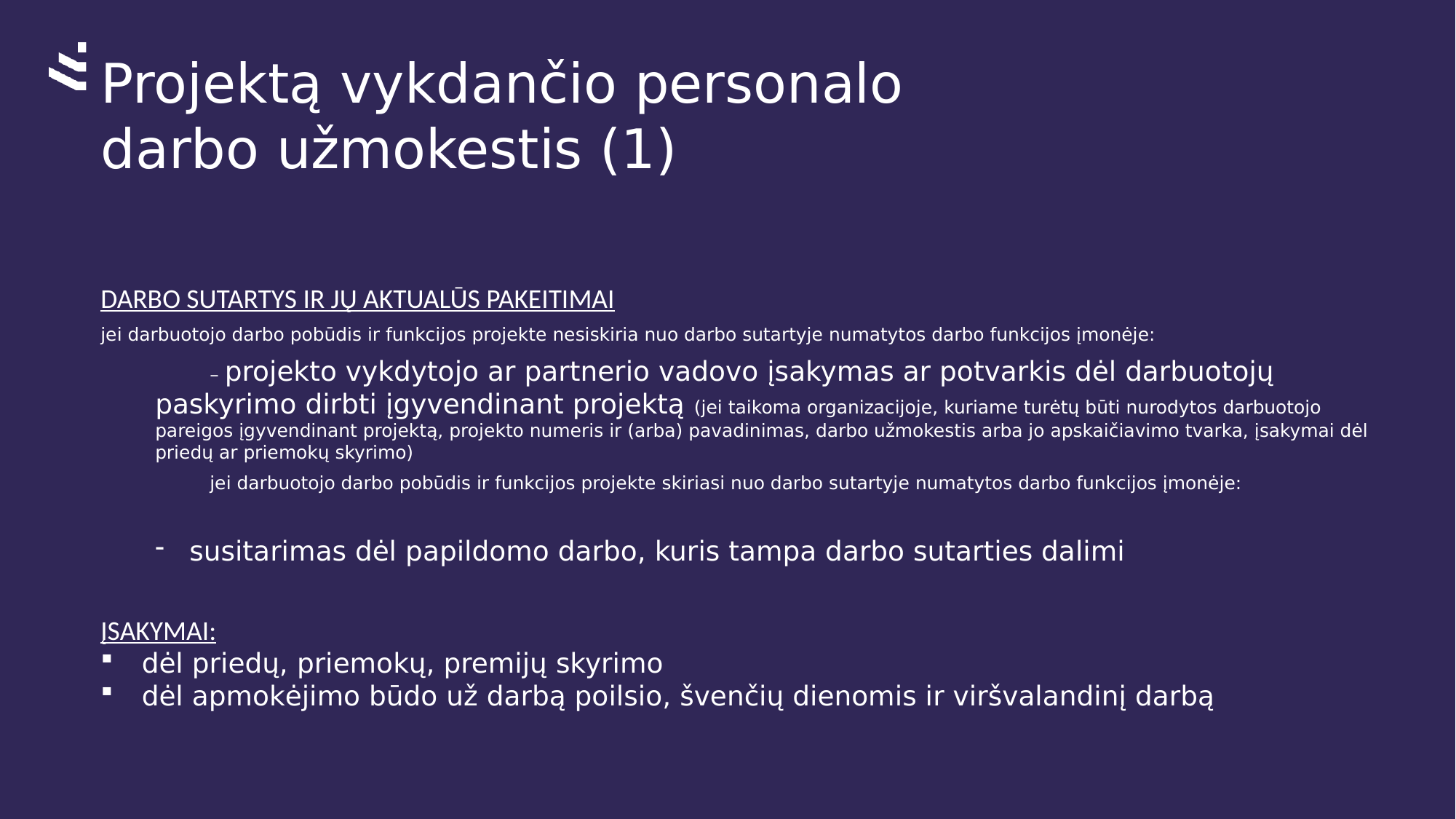

# Projektą vykdančio personalo darbo užmokestis (1)
DARBO SUTARTYS IR JŲ AKTUALŪS PAKEITIMAI
jei darbuotojo darbo pobūdis ir funkcijos projekte nesiskiria nuo darbo sutartyje numatytos darbo funkcijos įmonėje:
– projekto vykdytojo ar partnerio vadovo įsakymas ar potvarkis dėl darbuotojų paskyrimo dirbti įgyvendinant projektą (jei taikoma organizacijoje, kuriame turėtų būti nurodytos darbuotojo pareigos įgyvendinant projektą, projekto numeris ir (arba) pavadinimas, darbo užmokestis arba jo apskaičiavimo tvarka, įsakymai dėl priedų ar priemokų skyrimo)
jei darbuotojo darbo pobūdis ir funkcijos projekte skiriasi nuo darbo sutartyje numatytos darbo funkcijos įmonėje:

susitarimas dėl papildomo darbo, kuris tampa darbo sutarties dalimi

ĮSAKYMAI:
dėl priedų, priemokų, premijų skyrimo
dėl apmokėjimo būdo už darbą poilsio, švenčių dienomis ir viršvalandinį darbą